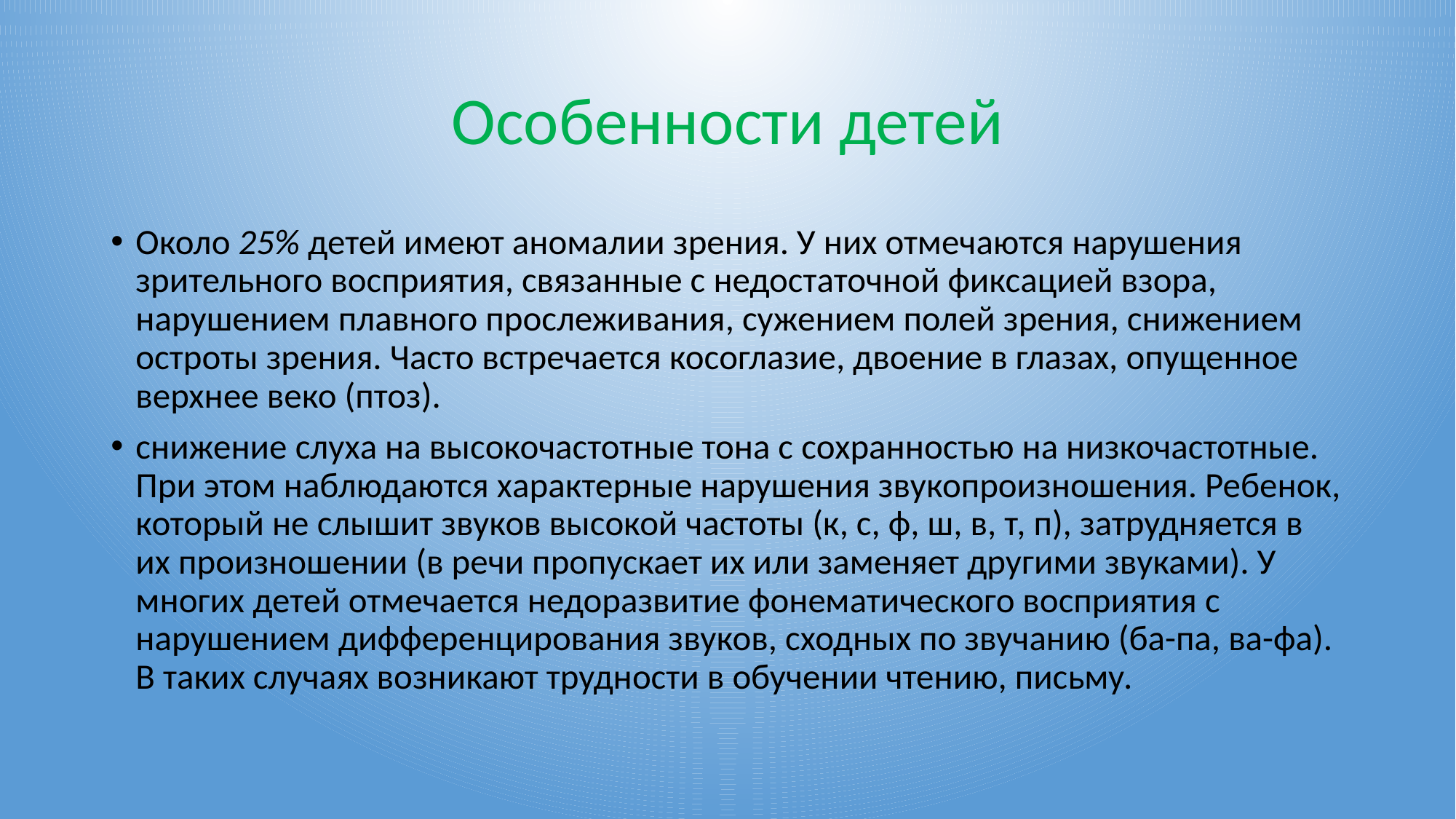

# Особенности детей
Около 25% детей имеют аномалии зрения. У них отмечаются нарушения зрительного восприятия, связанные с недостаточной фиксацией взора, нарушением плавного прослеживания, сужением полей зрения, снижением остроты зрения. Часто встречается косоглазие, двоение в глазах, опущенное верхнее веко (птоз).
снижение слуха на высокочастотные тона с сохранностью на низкочастотные. При этом наблюдаются характерные нарушения звукопроизношения. Ребенок, который не слышит звуков высокой частоты (к, с, ф, ш, в, т, п), затрудняется в их произношении (в речи пропускает их или заменяет другими звуками). У многих детей отмечается недоразвитие фонематического восприятия с нарушением дифференцирования звуков, сходных по звучанию (ба-па, ва-фа). В таких случаях возникают трудности в обучении чтению, письму.